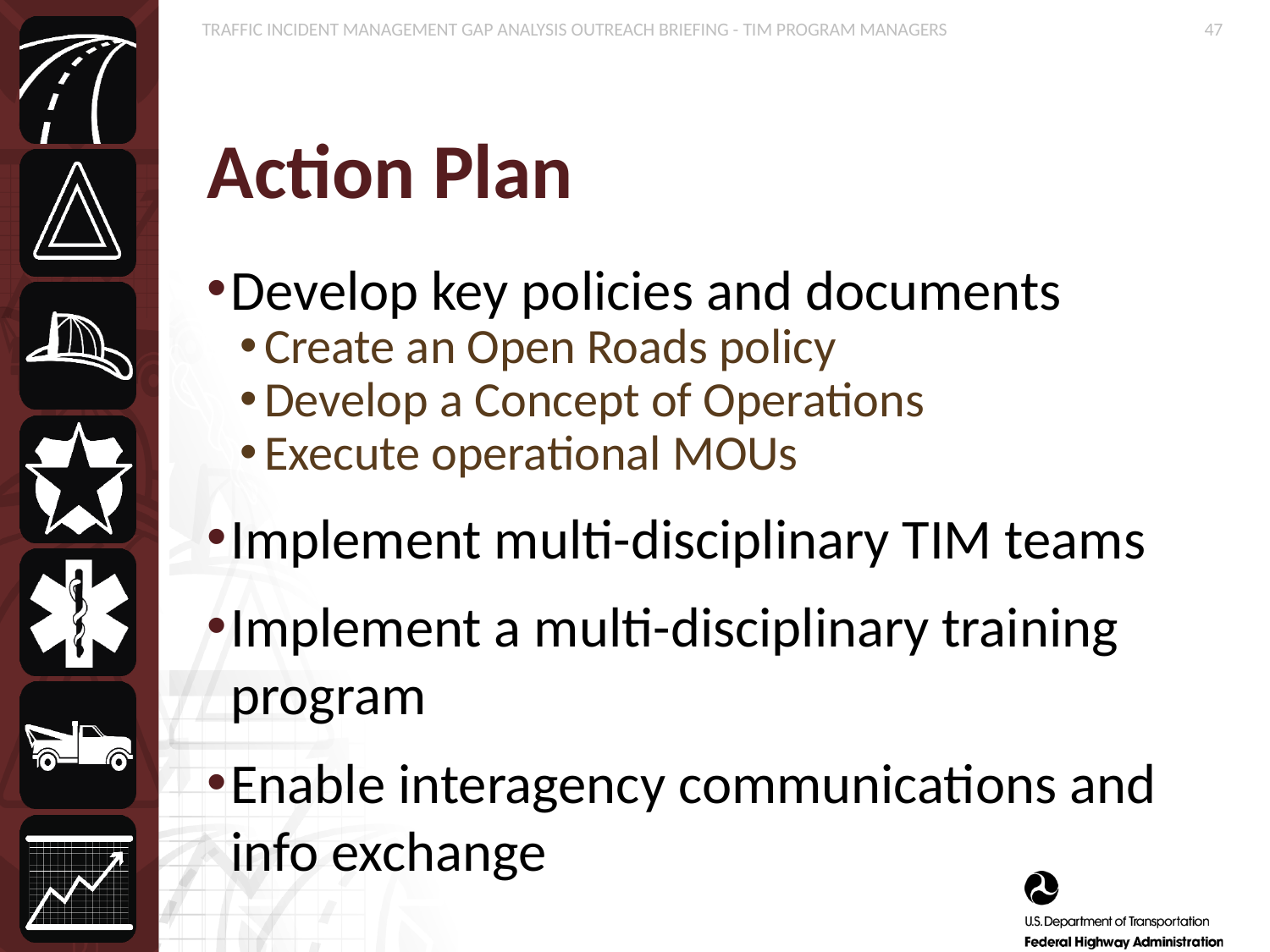

# Action Plan
Develop key policies and documents
Create an Open Roads policy
Develop a Concept of Operations
Execute operational MOUs
Implement multi-disciplinary TIM teams
Implement a multi-disciplinary training program
Enable interagency communications and info exchange